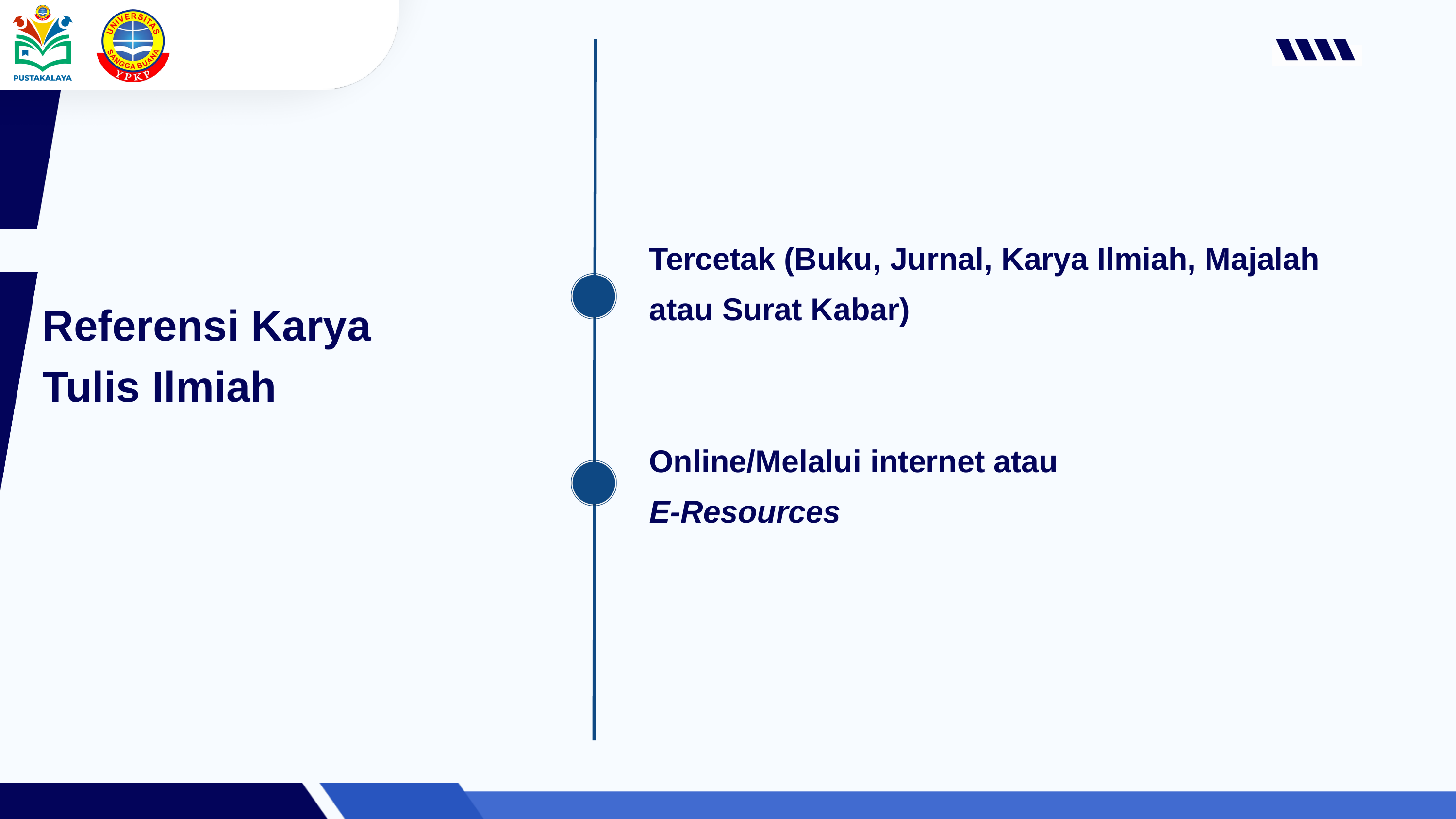

Tercetak (Buku, Jurnal, Karya Ilmiah, Majalah atau Surat Kabar)

Referensi Karya Tulis Ilmiah
Online/Melalui internet atau E-Resources